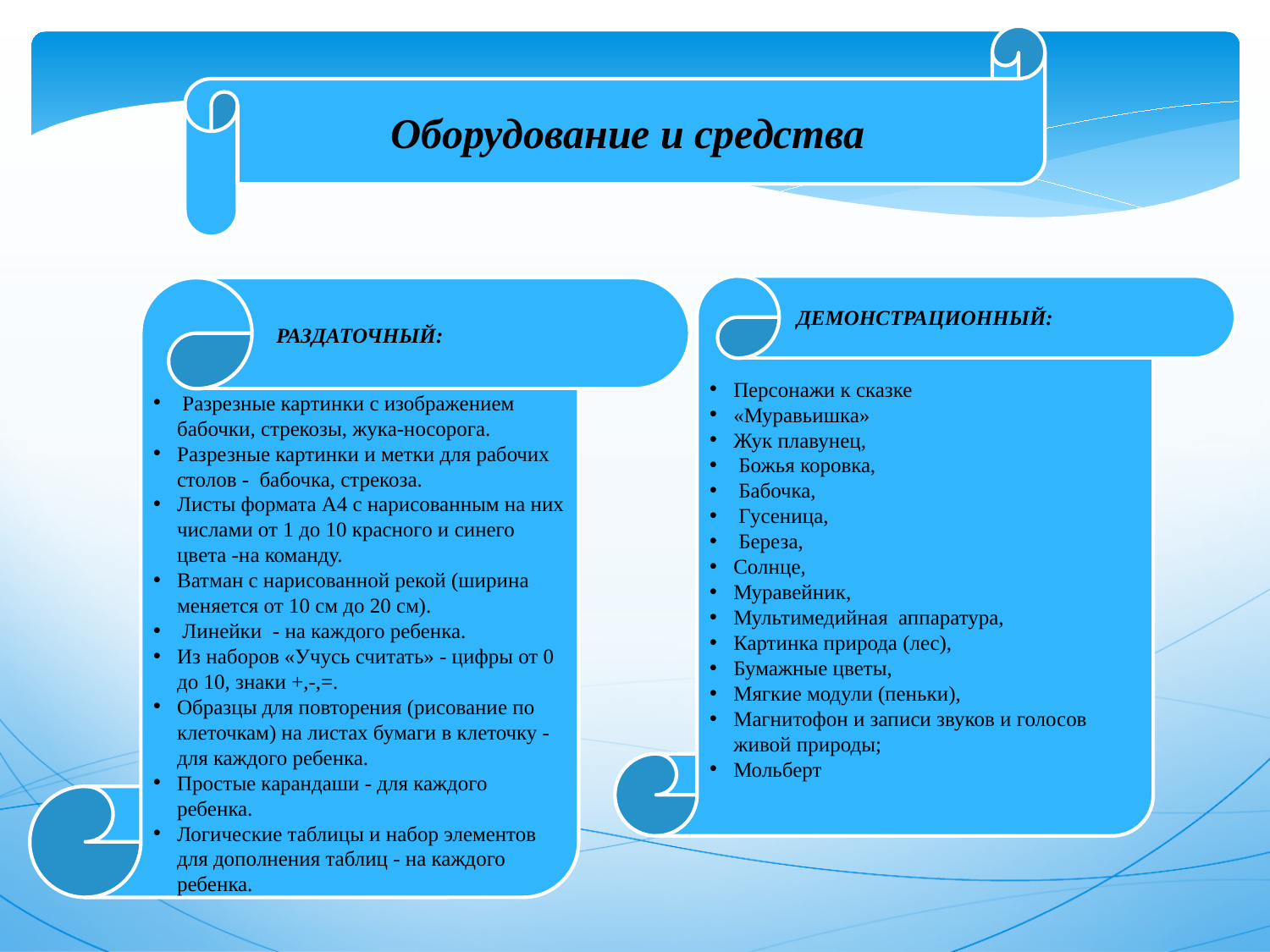

Оборудование и средства

ДЕМОНСТРАЦИОННЫЙ:

Персонажи к сказке
«Муравьишка»
Жук плавунец,
 Божья коровка,
 Бабочка,
 Гусеница,
 Береза,
Солнце,
Муравейник,
Мультимедийная  аппаратура,
Картинка природа (лес),
Бумажные цветы,
Мягкие модули (пеньки),
Магнитофон и записи звуков и голосов живой природы;
Мольберт

РАЗДАТОЧНЫЙ:

 Разрезные картинки с изображением бабочки, стрекозы, жука-носорога.
Разрезные картинки и метки для рабочих столов -  бабочка, стрекоза.
Листы формата А4 с нарисованным на них числами от 1 до 10 красного и синего цвета -на команду.
Ватман с нарисованной рекой (ширина меняется от 10 см до 20 см).
 Линейки  - на каждого ребенка.
Из наборов «Учусь считать» - цифры от 0 до 10, знаки +,-,=.
Образцы для повторения (рисование по клеточкам) на листах бумаги в клеточку - для каждого ребенка.
Простые карандаши - для каждого ребенка.
Логические таблицы и набор элементов для дополнения таблиц - на каждого ребенка.